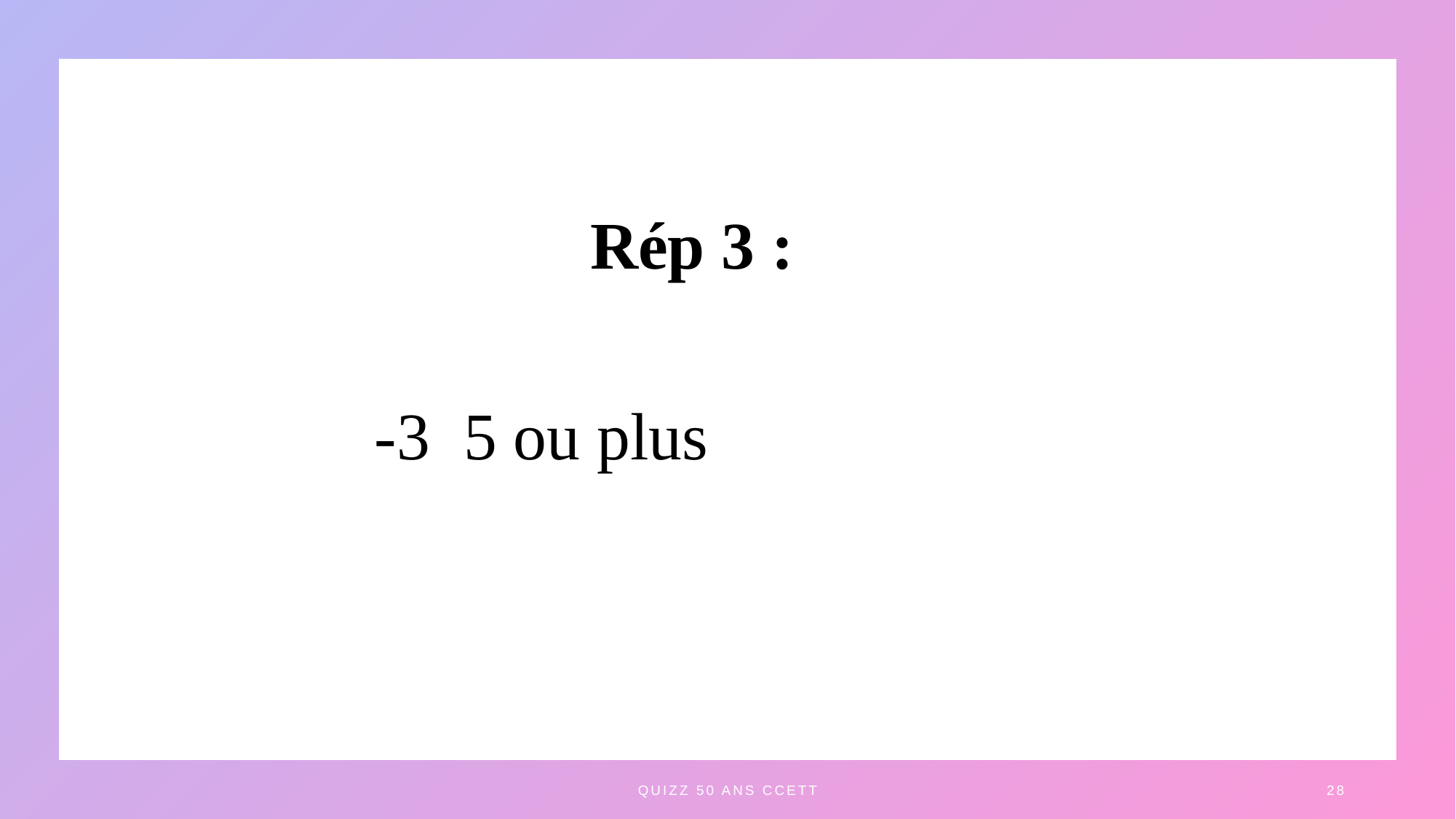

Rép 3 :
-3  5 ou plus
quizz 50 ans CCETT
28